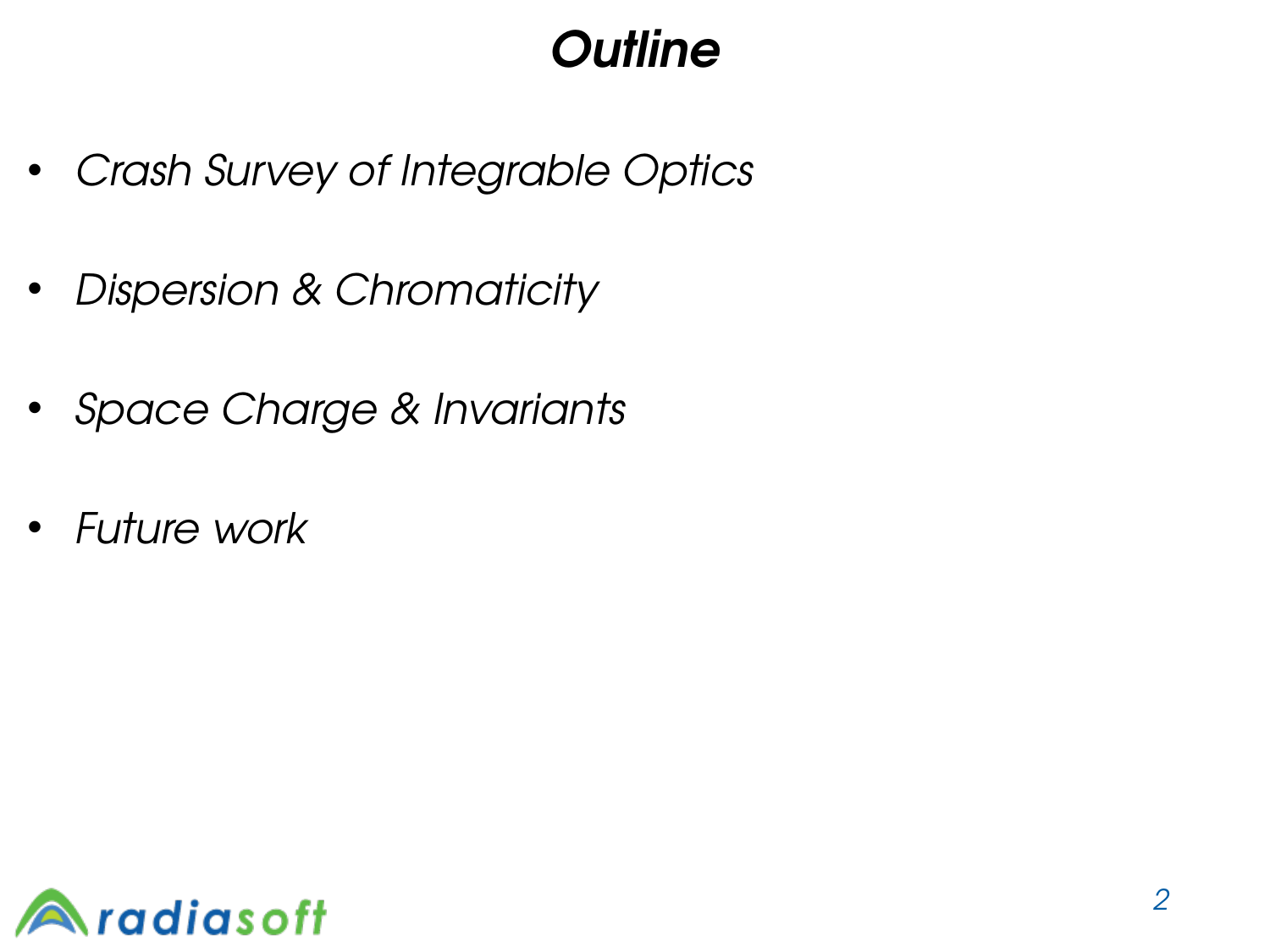

# Outline
Crash Survey of Integrable Optics

Dispersion & Chromaticity

Space Charge & Invariants

Future work
2